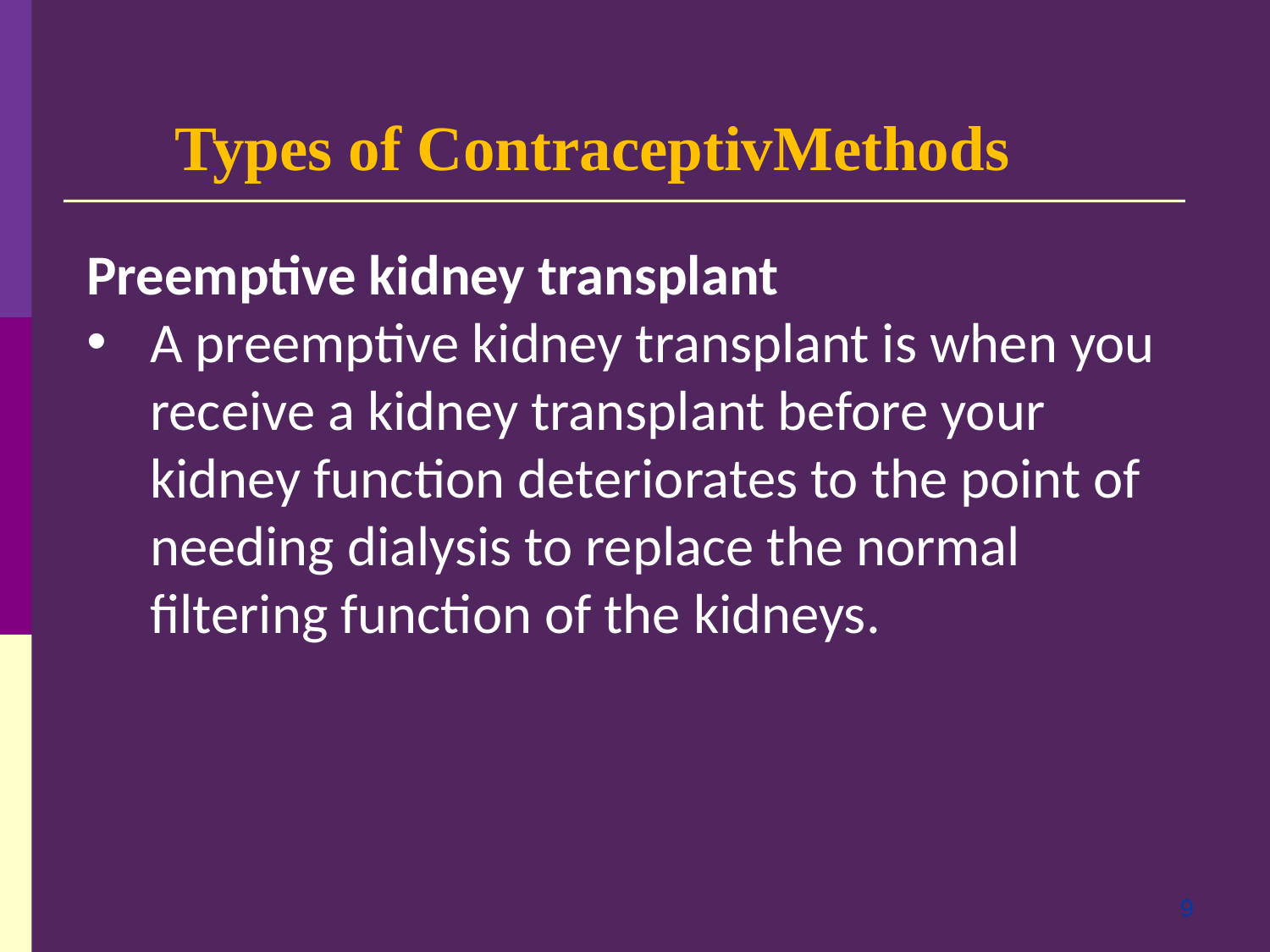

Types of ContraceptivMethods
Preemptive kidney transplant
A preemptive kidney transplant is when you receive a kidney transplant before your kidney function deteriorates to the point of needing dialysis to replace the normal filtering function of the kidneys.

9